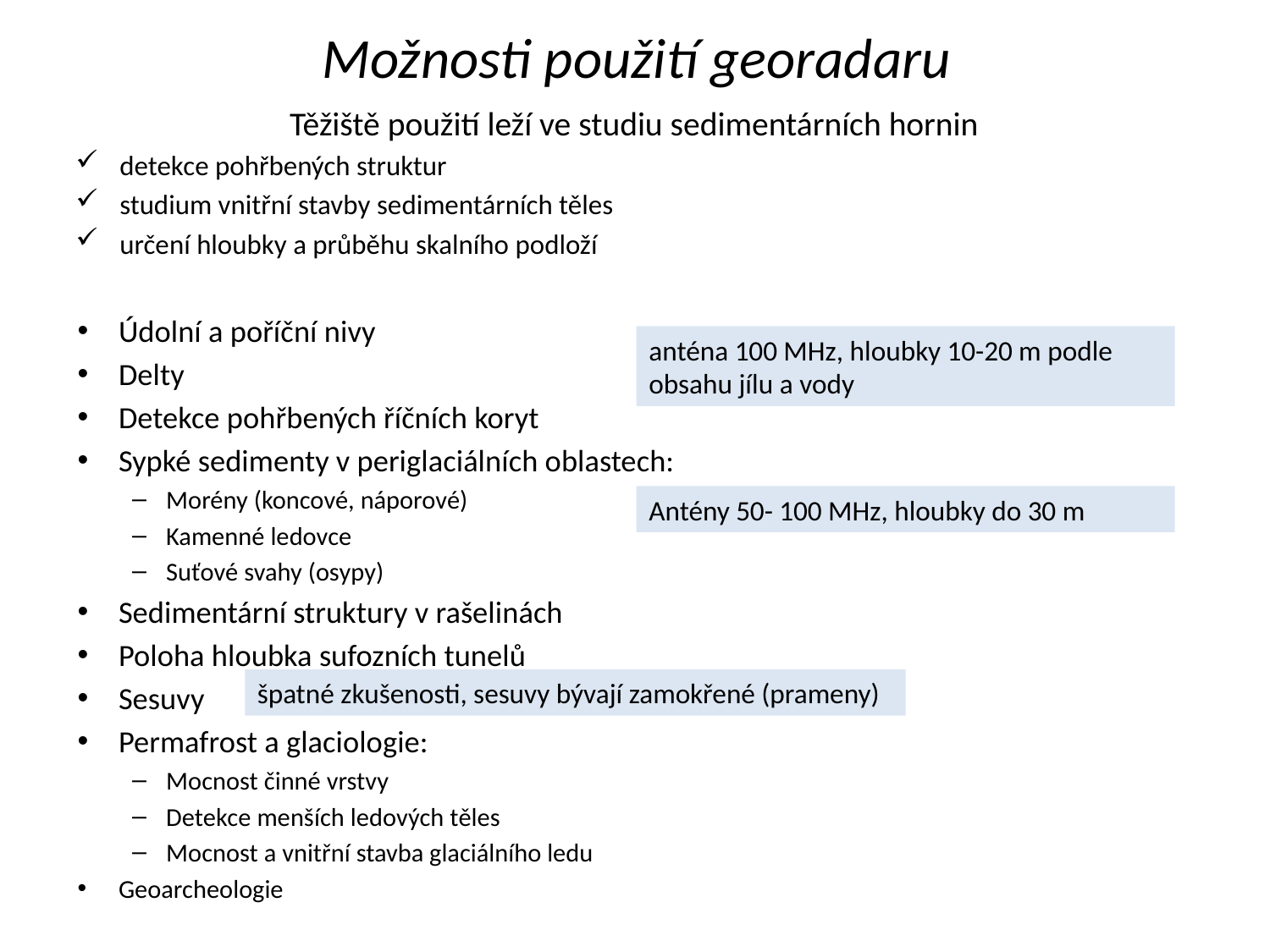

# Možnosti použití georadaru
Těžiště použití leží ve studiu sedimentárních hornin
detekce pohřbených struktur
studium vnitřní stavby sedimentárních těles
určení hloubky a průběhu skalního podloží

Údolní a poříční nivy
Delty
Detekce pohřbených říčních koryt
Sypké sedimenty v periglaciálních oblastech:
Morény (koncové, náporové)
Kamenné ledovce
Suťové svahy (osypy)
Sedimentární struktury v rašelinách
Poloha hloubka sufozních tunelů
Sesuvy
Permafrost a glaciologie:
Mocnost činné vrstvy
Detekce menších ledových těles
Mocnost a vnitřní stavba glaciálního ledu
Geoarcheologie

anténa 100 MHz, hloubky 10-20 m podle obsahu jílu a vody
Antény 50- 100 MHz, hloubky do 30 m
špatné zkušenosti, sesuvy bývají zamokřené (prameny)